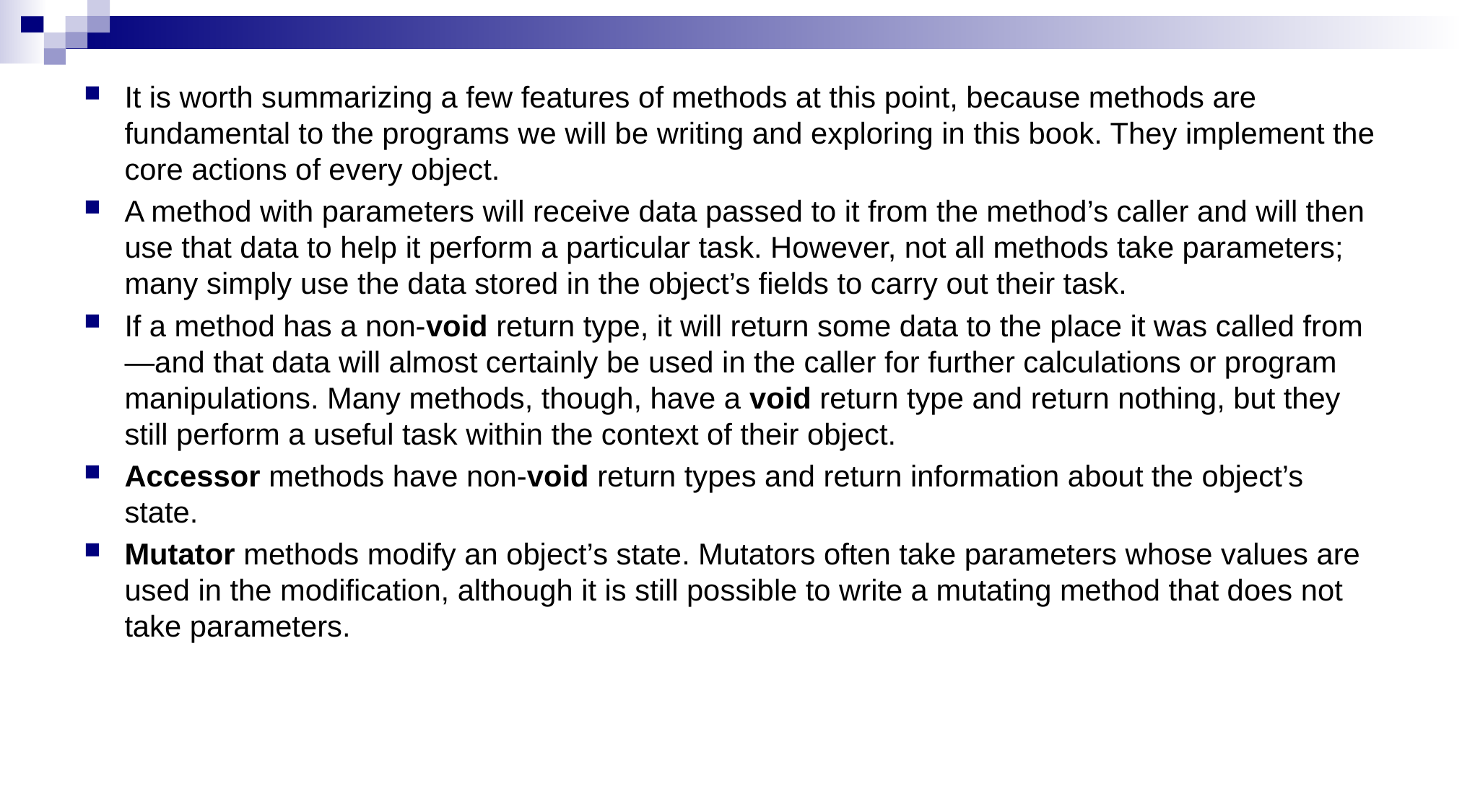

It is worth summarizing a few features of methods at this point, because methods are fundamental to the programs we will be writing and exploring in this book. They implement the core actions of every object.
A method with parameters will receive data passed to it from the method’s caller and will then use that data to help it perform a particular task. However, not all methods take parameters; many simply use the data stored in the object’s fields to carry out their task.
If a method has a non-void return type, it will return some data to the place it was called from—and that data will almost certainly be used in the caller for further calculations or program manipulations. Many methods, though, have a void return type and return nothing, but they still perform a useful task within the context of their object.
Accessor methods have non-void return types and return information about the object’s state.
Mutator methods modify an object’s state. Mutators often take parameters whose values are used in the modification, although it is still possible to write a mutating method that does not take parameters.